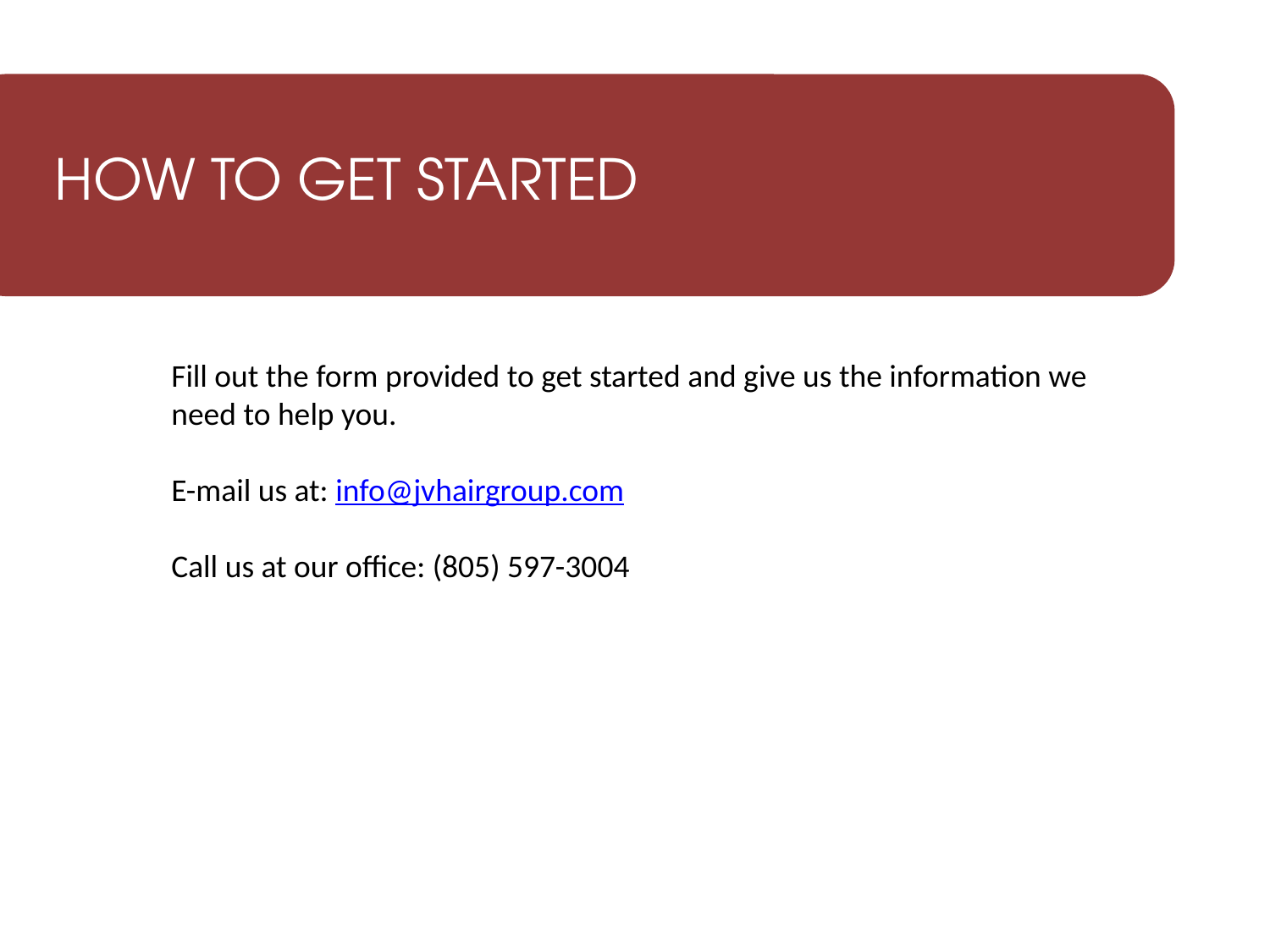

HOW TO GET STARTED
Fill out the form provided to get started and give us the information we need to help you.
E-mail us at: info@jvhairgroup.com
Call us at our office: (805) 597-3004